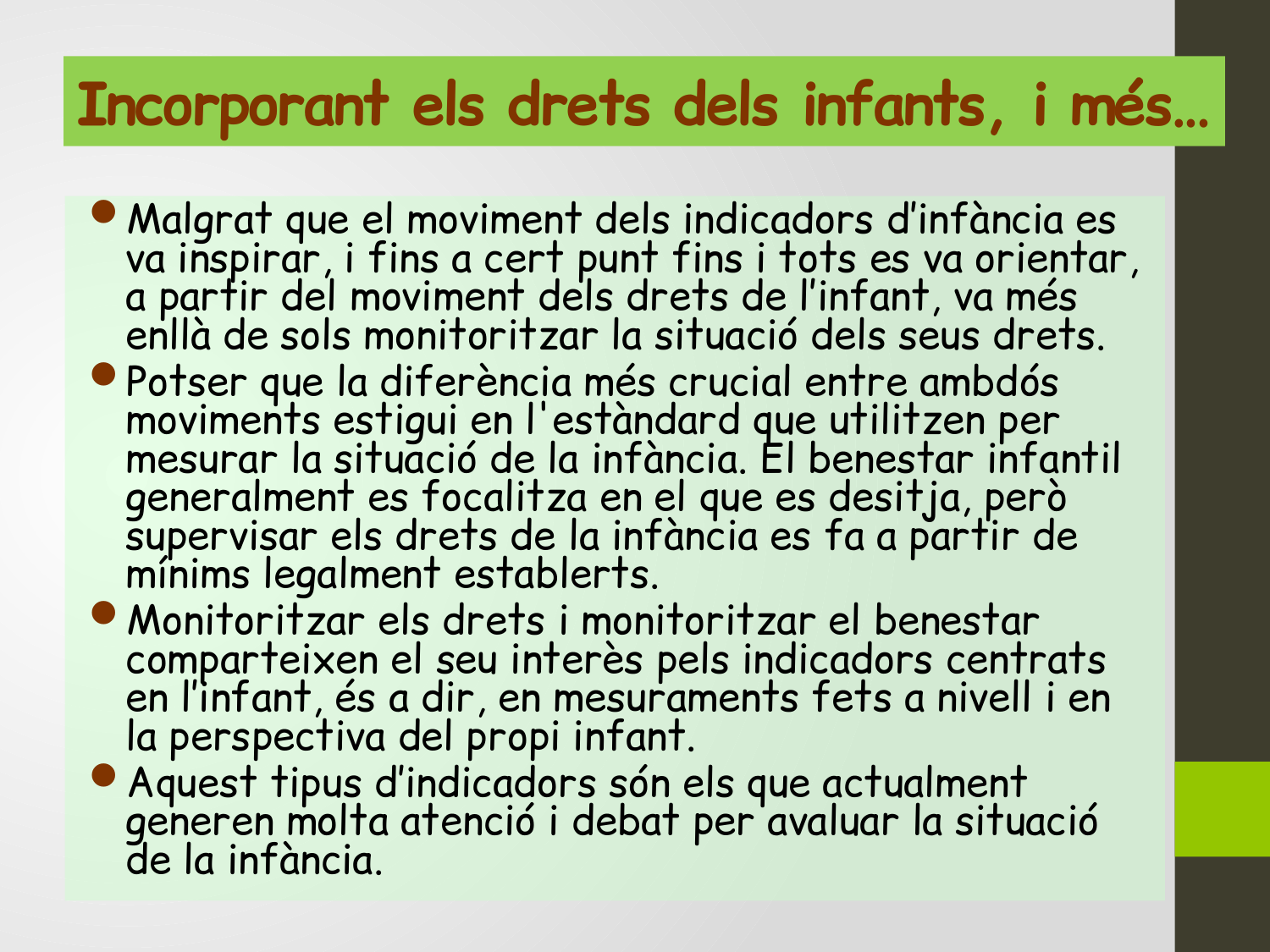

Incorporant els drets dels infants, i més…
Malgrat que el moviment dels indicadors d’infància es va inspirar, i fins a cert punt fins i tots es va orientar, a partir del moviment dels drets de l’infant, va més enllà de sols monitoritzar la situació dels seus drets.
Potser que la diferència més crucial entre ambdós moviments estigui en l'estàndard que utilitzen per mesurar la situació de la infància. El benestar infantil generalment es focalitza en el que es desitja, però supervisar els drets de la infància es fa a partir de mínims legalment establerts.
Monitoritzar els drets i monitoritzar el benestar comparteixen el seu interès pels indicadors centrats en l’infant, és a dir, en mesuraments fets a nivell i en la perspectiva del propi infant.
Aquest tipus d’indicadors són els que actualment generen molta atenció i debat per avaluar la situació de la infància.